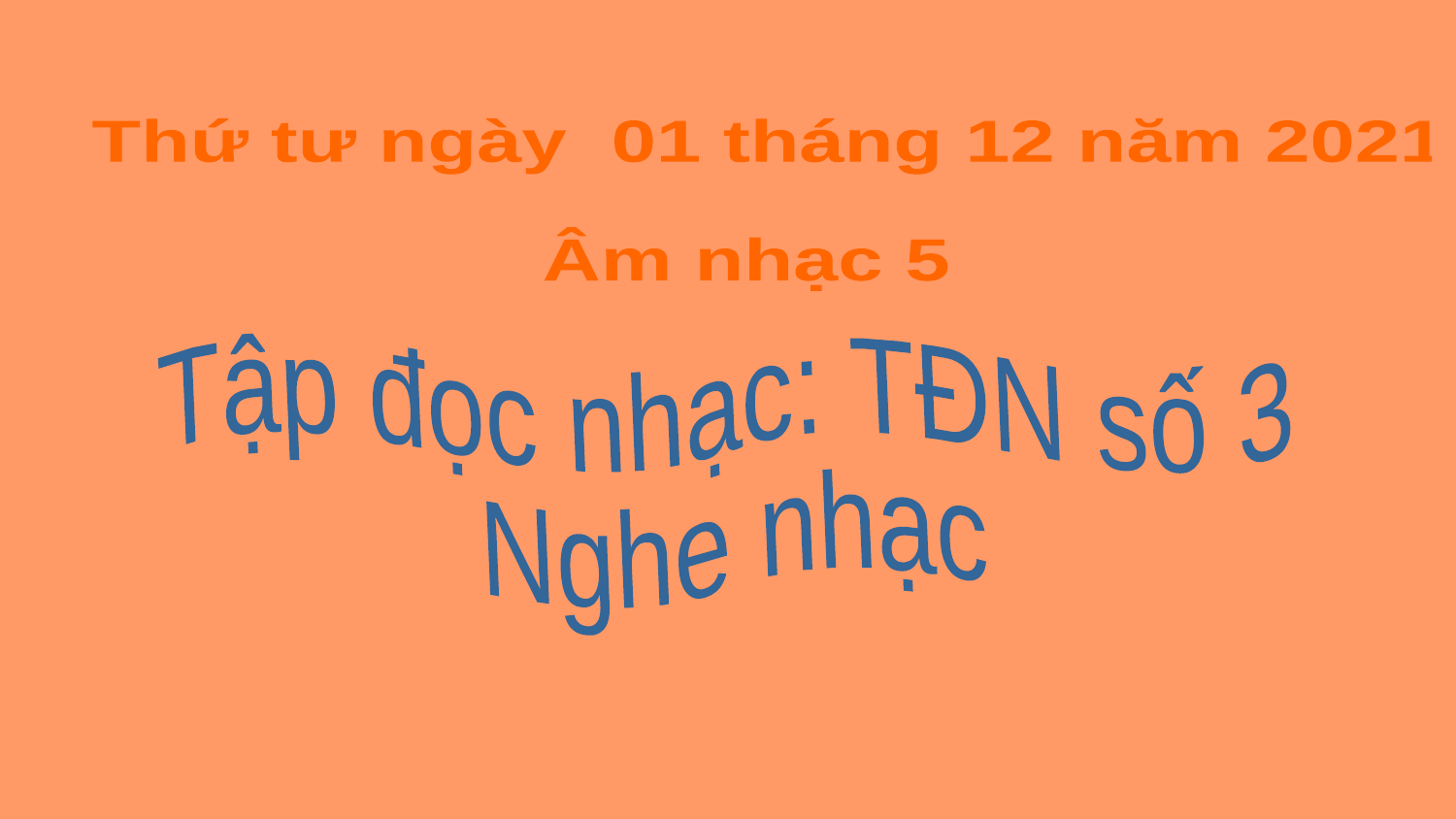

Thứ tư ngày  01 tháng 12 năm 2021

Âm nhạc 5
Tập đọc nhạc: TĐN số 3
Nghe nhạc